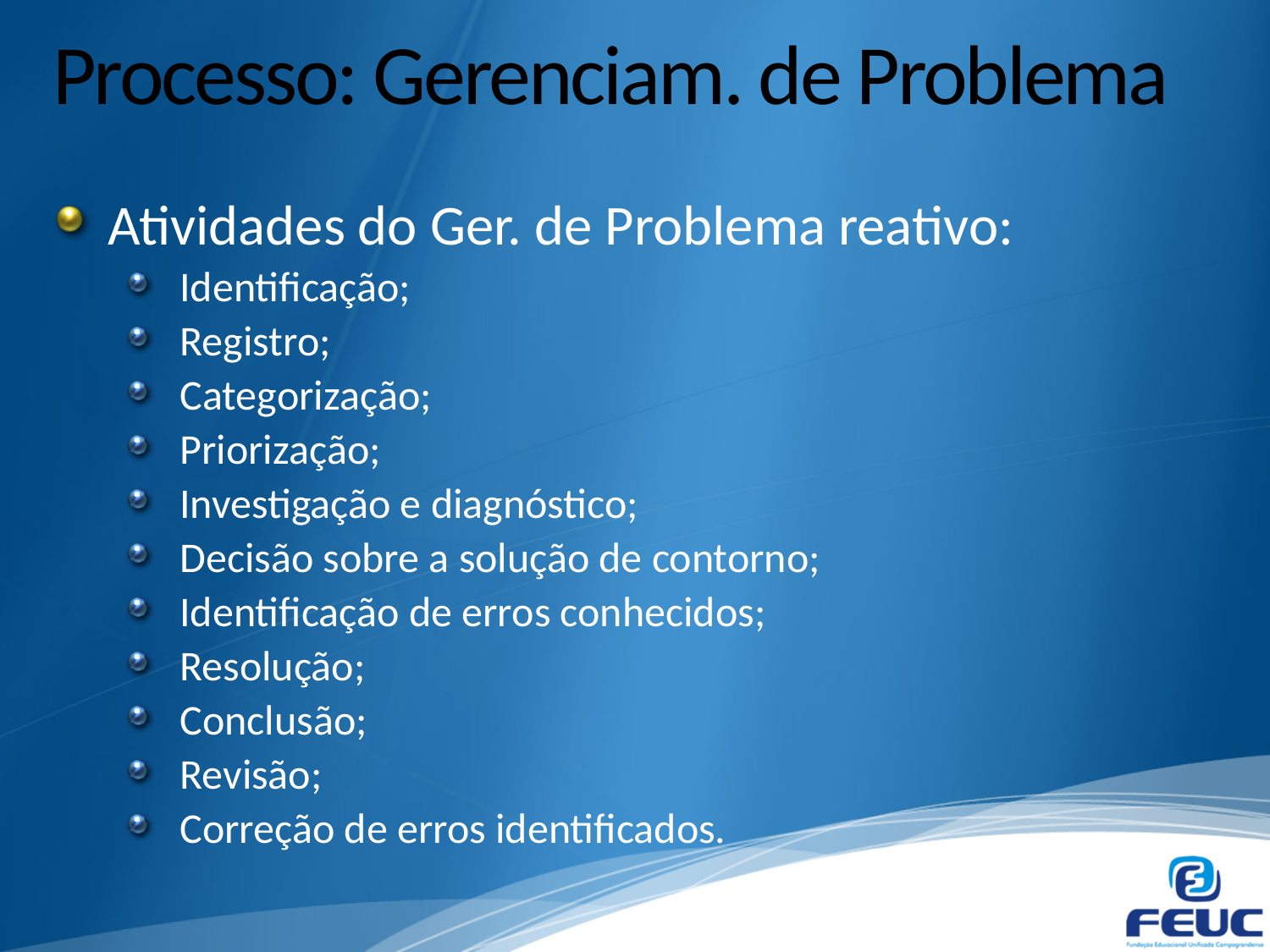

# Processo: Gerenciam. de Problema
Atividades do Ger. de Problema reativo:
Identificação;
Registro;
Categorização;
Priorização;
Investigação e diagnóstico;
Decisão sobre a solução de contorno;
Identificação de erros conhecidos;
Resolução;
Conclusão;
Revisão;
Correção de erros identificados.